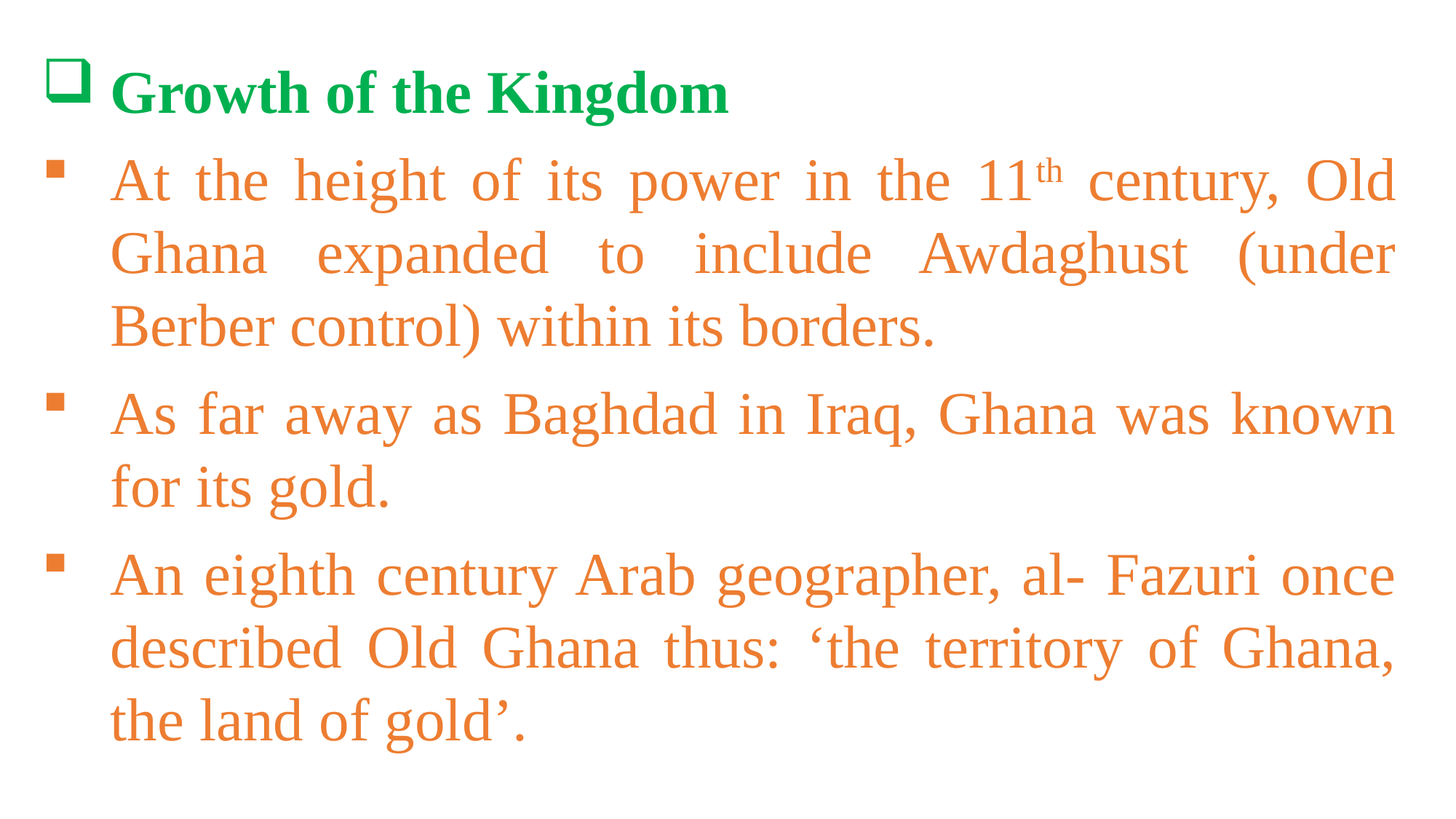

Growth of the Kingdom
At the height of its power in the 11th century, Old Ghana expanded to include Awdaghust (under Berber control) within its borders.
As far away as Baghdad in Iraq, Ghana was known for its gold.
An eighth century Arab geographer, al- Fazuri once described Old Ghana thus: ‘the territory of Ghana, the land of gold’.